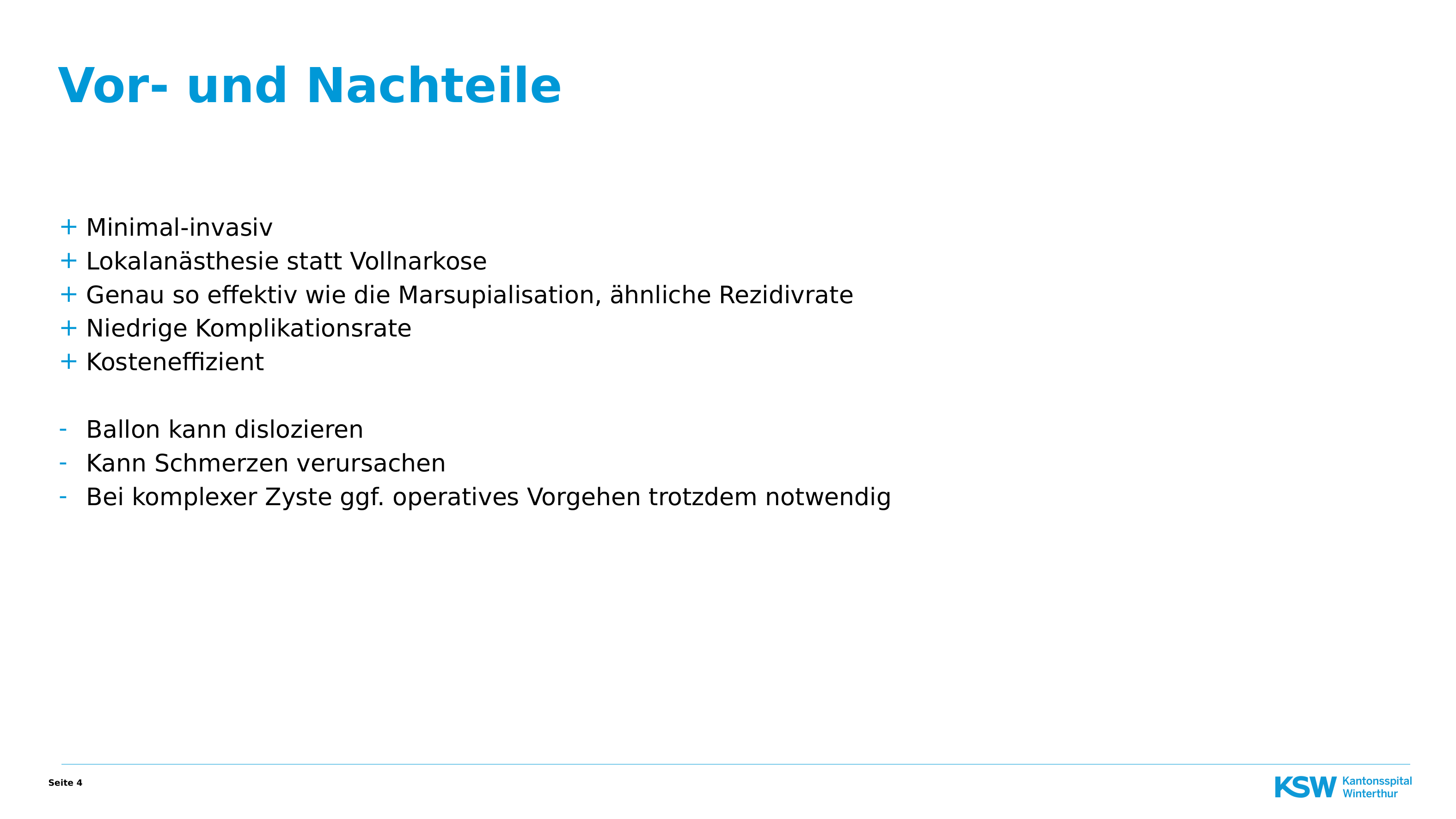

Vor- und Nachteile
Minimal-invasiv
Lokalanästhesie statt Vollnarkose
Genau so effektiv wie die Marsupialisation, ähnliche Rezidivrate
Niedrige Komplikationsrate
Kosteneffizient

Ballon kann dislozieren
Kann Schmerzen verursachen
Bei komplexer Zyste ggf. operatives Vorgehen trotzdem notwendig